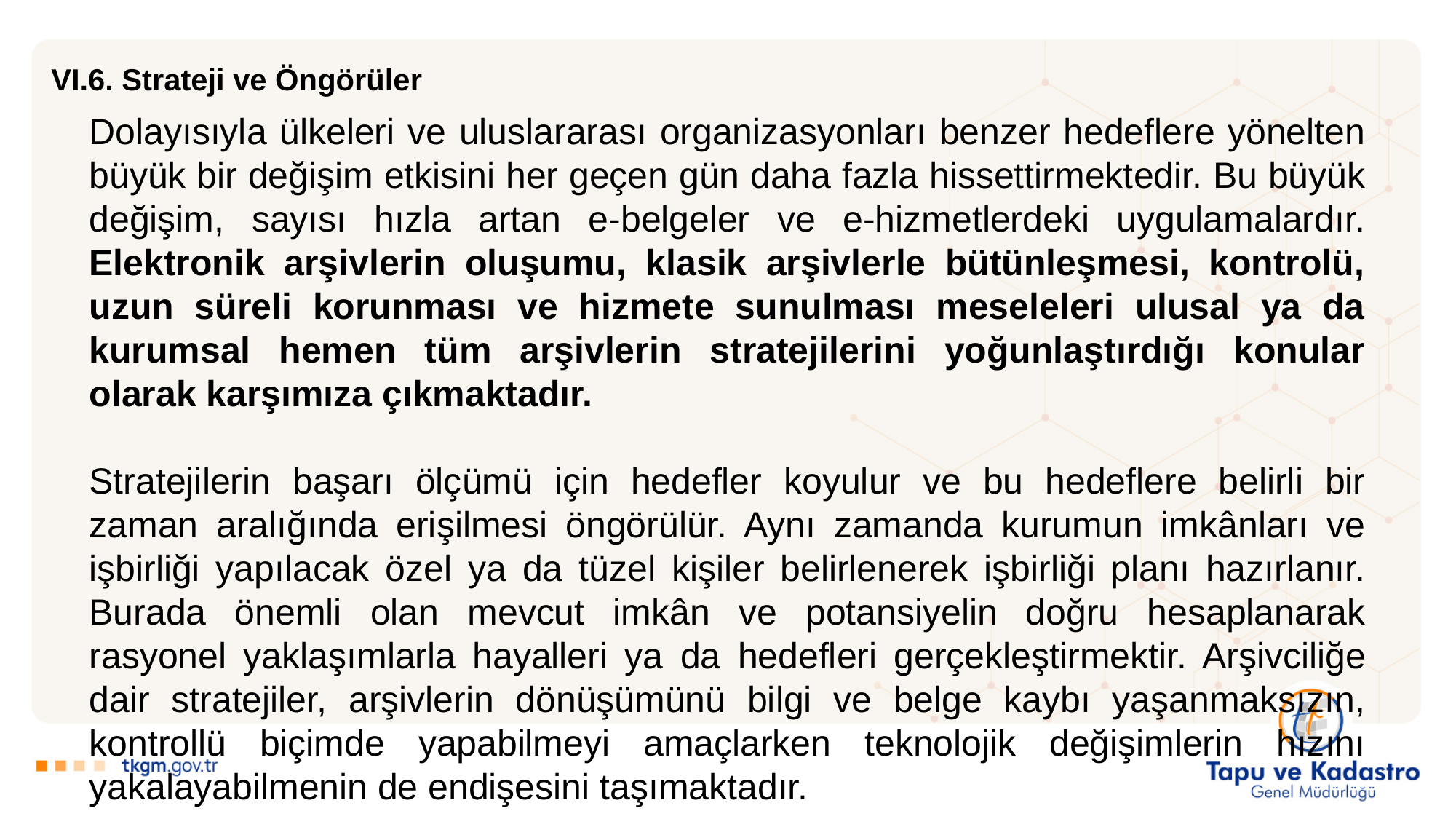

VI.6. Strateji ve Öngörüler
Dolayısıyla ülkeleri ve uluslararası organizasyonları benzer hedeflere yönelten büyük bir değişim etkisini her geçen gün daha fazla hissettirmektedir. Bu büyük değişim, sayısı hızla artan e-belgeler ve e-hizmetlerdeki uygulamalardır. Elektronik arşivlerin oluşumu, klasik arşivlerle bütünleşmesi, kontrolü, uzun süreli korunması ve hizmete sunulması meseleleri ulusal ya da kurumsal hemen tüm arşivlerin stratejilerini yoğunlaştırdığı konular olarak karşımıza çıkmaktadır.

Stratejilerin başarı ölçümü için hedefler koyulur ve bu hedeflere belirli bir zaman aralığında erişilmesi öngörülür. Aynı zamanda kurumun imkânları ve işbirliği yapılacak özel ya da tüzel kişiler belirlenerek işbirliği planı hazırlanır. Burada önemli olan mevcut imkân ve potansiyelin doğru hesaplanarak rasyonel yaklaşımlarla hayalleri ya da hedefleri gerçekleştirmektir. Arşivciliğe dair stratejiler, arşivlerin dönüşümünü bilgi ve belge kaybı yaşanmaksızın, kontrollü biçimde yapabilmeyi amaçlarken teknolojik değişimlerin hızını yakalayabilmenin de endişesini taşımaktadır.